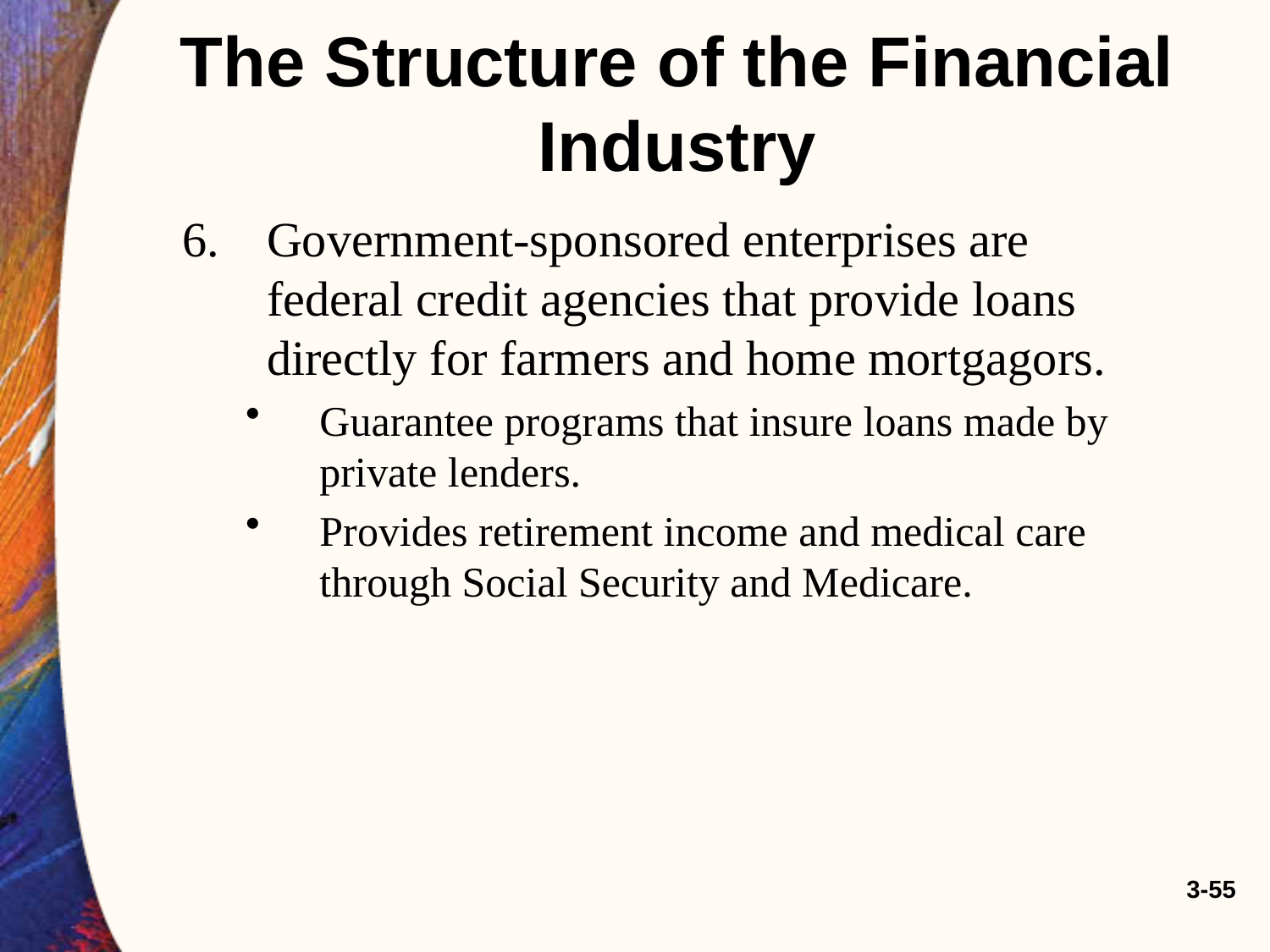

# The Structure of the Financial Industry
Government-sponsored enterprises are federal credit agencies that provide loans directly for farmers and home mortgagors.
Guarantee programs that insure loans made by private lenders.
Provides retirement income and medical care through Social Security and Medicare.
3-55